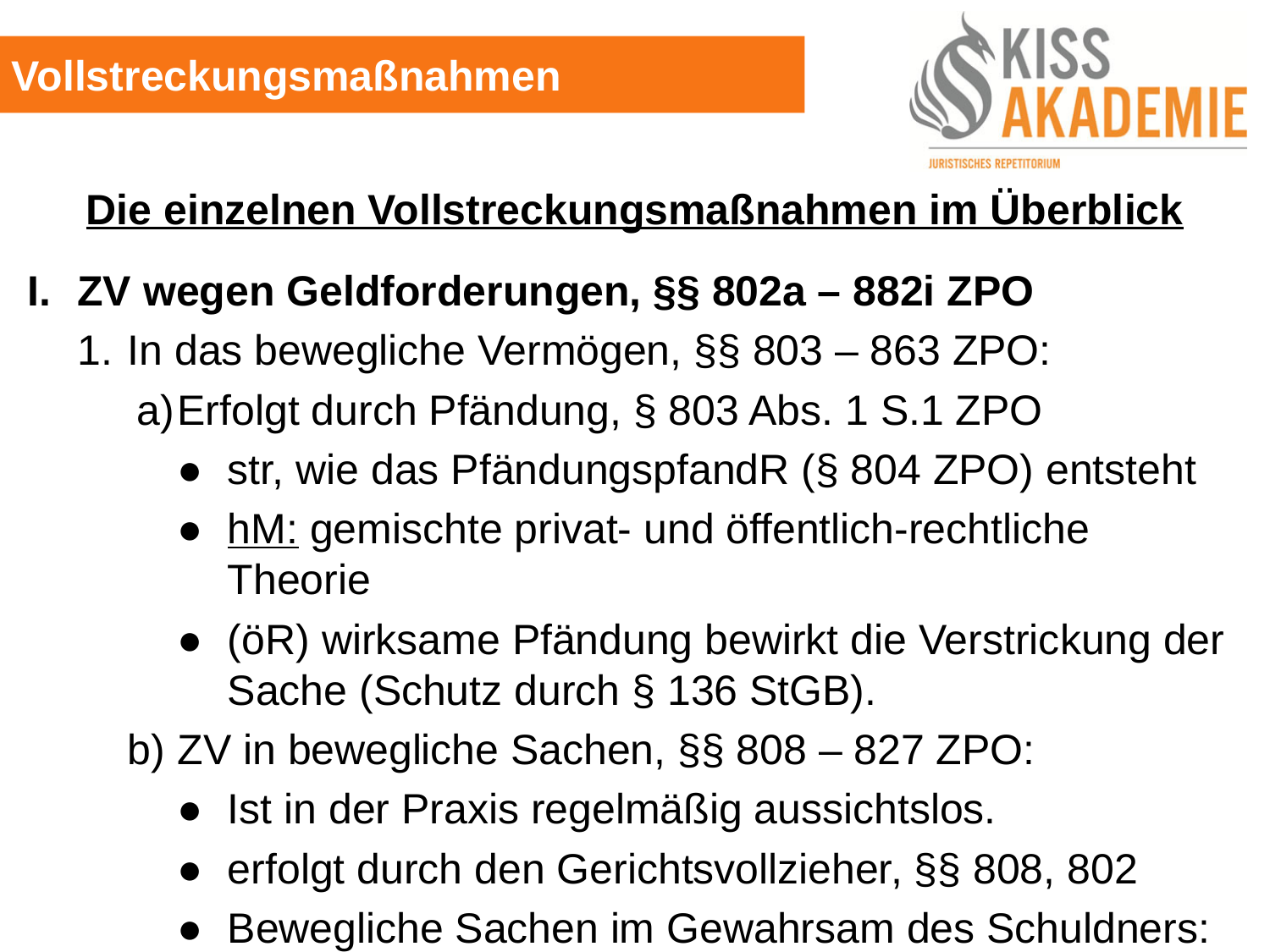

Vollstreckungsmaßnahmen

Die einzelnen Vollstreckungsmaßnahmen im Überblick

I.	ZV wegen Geldforderungen, §§ 802a – 882i ZPO
	1.	In das bewegliche Vermögen, §§ 803 – 863 ZPO:
	     a)	Erfolgt durch Pfändung, § 803 Abs. 1 S.1 ZPO
			●	str, wie das PfändungspfandR (§ 804 ZPO) entsteht
			●	hM: gemischte privat- und öffentlich-rechtliche					Theorie
			●	(öR) wirksame Pfändung bewirkt die Verstrickung der				Sache (Schutz durch § 136 StGB).
		b)	ZV in bewegliche Sachen, §§ 808 – 827 ZPO:
			●	Ist in der Praxis regelmäßig aussichtslos.
			●	erfolgt durch den Gerichtsvollzieher, §§ 808, 802
			●	Bewegliche Sachen im Gewahrsam des Schuldners: